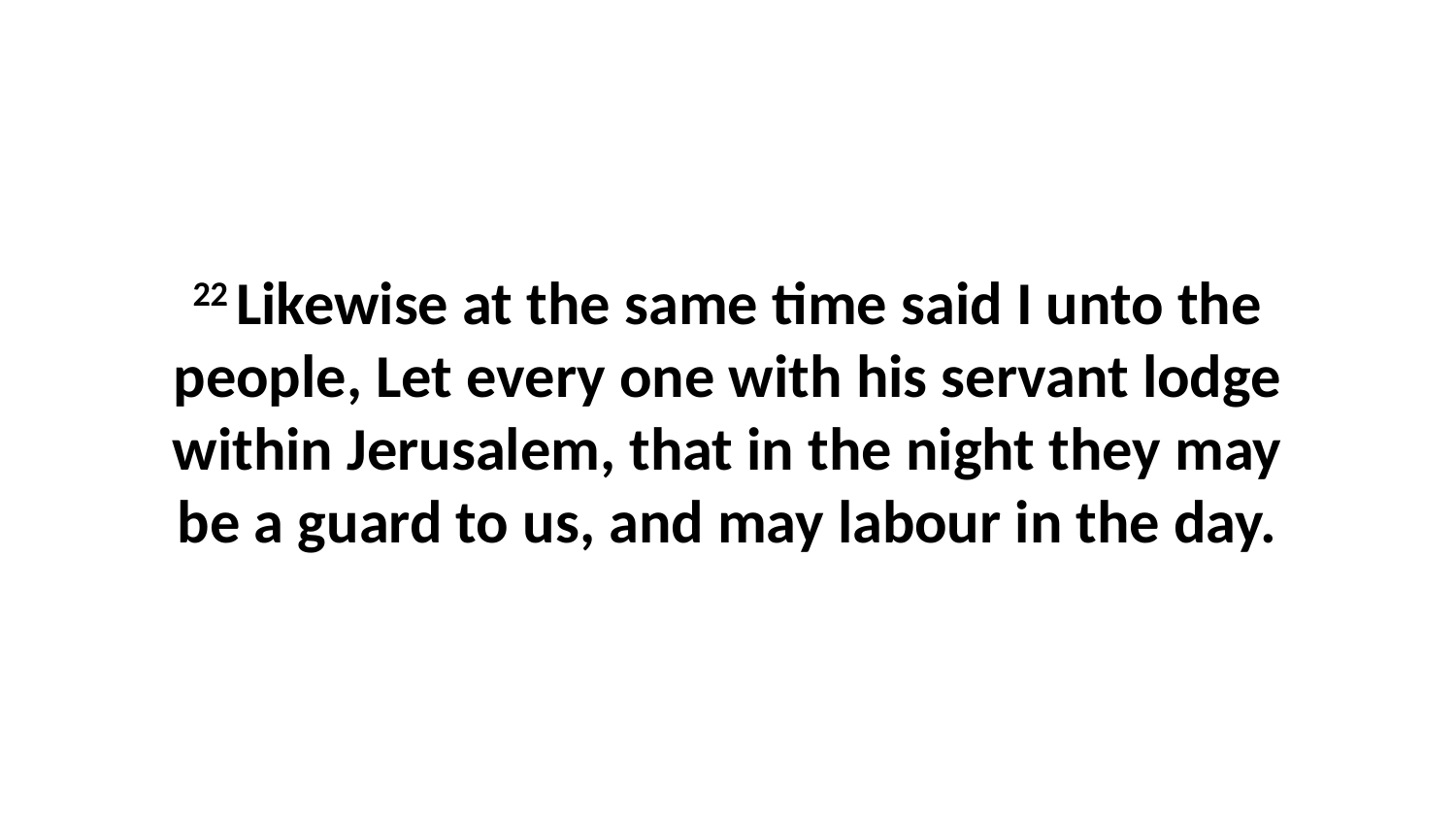

22 Likewise at the same time said I unto the people, Let every one with his servant lodge within Jerusalem, that in the night they may be a guard to us, and may labour in the day.